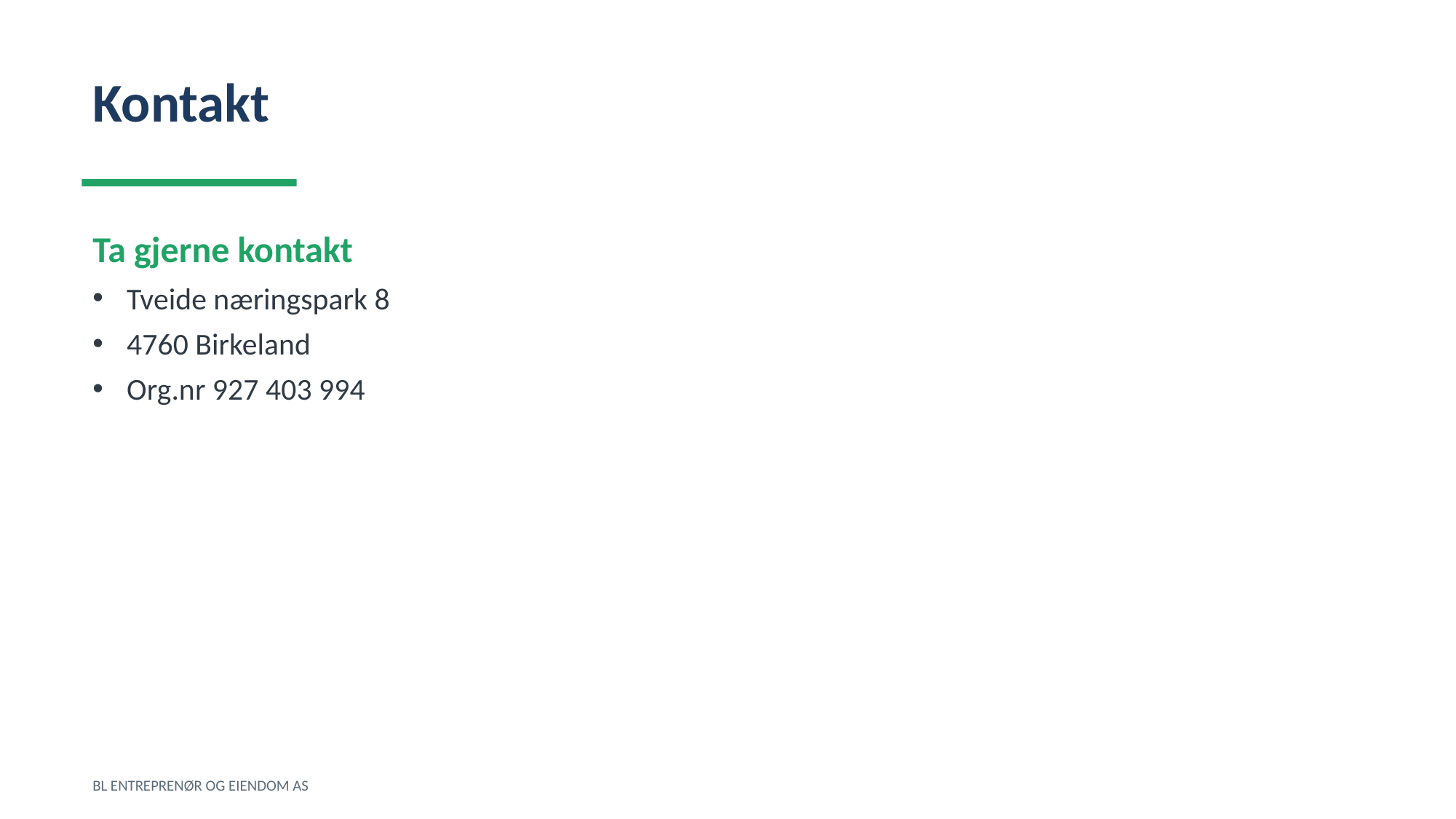

Kontakt

Ta gjerne kontakt
Tveide næringspark 8
4760 Birkeland
Org.nr 927 403 994
BL ENTREPRENØR OG EIENDOM AS